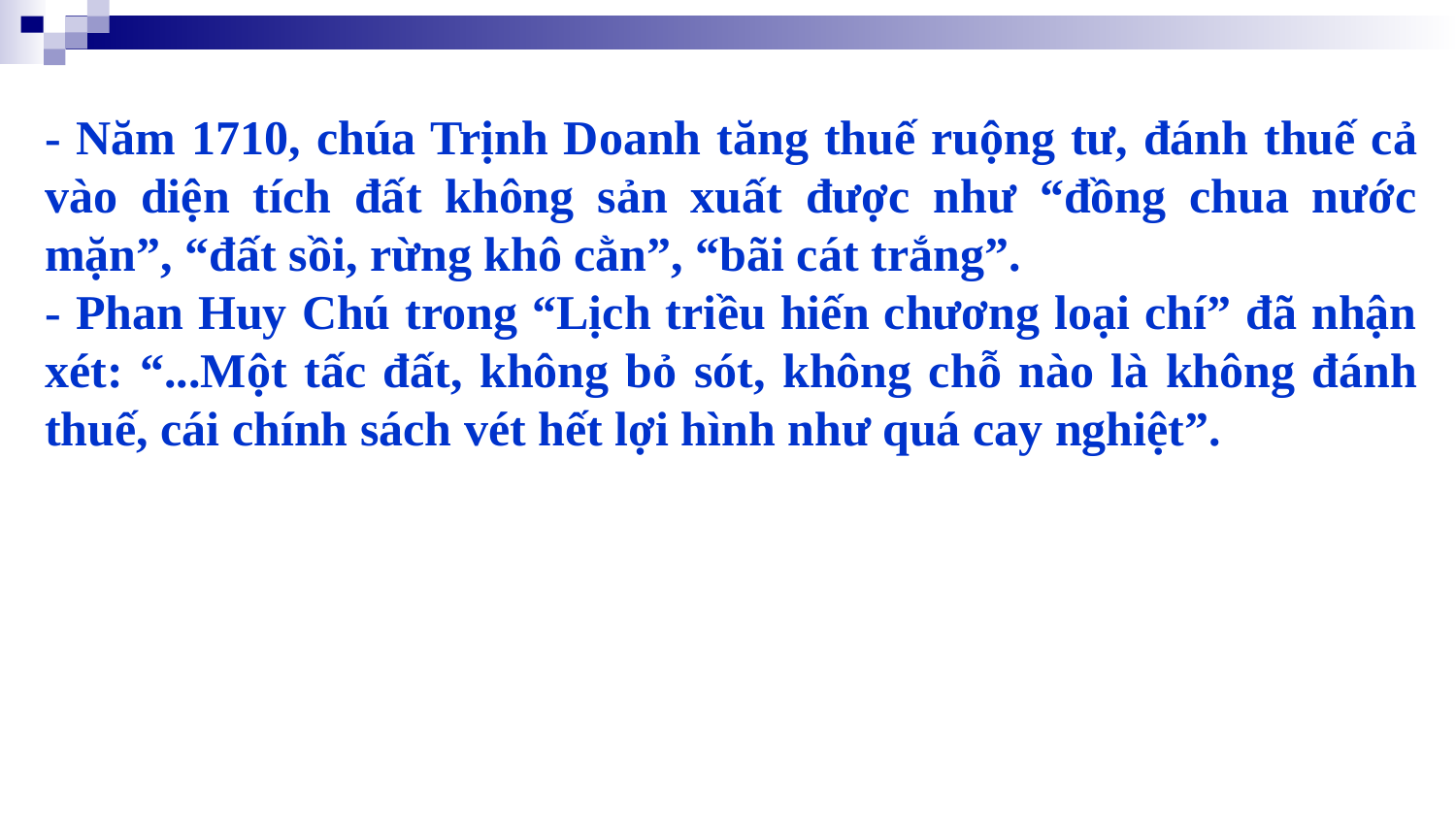

- Năm 1710, chúa Trịnh Doanh tăng thuế ruộng tư, đánh thuế cả vào diện tích đất không sản xuất được như “đồng chua nước mặn”, “đất sồi, rừng khô cằn”, “bãi cát trắng”.
- Phan Huy Chú trong “Lịch triều hiến chương loại chí” đã nhận xét: “...Một tấc đất, không bỏ sót, không chỗ nào là không đánh thuế, cái chính sách vét hết lợi hình như quá cay nghiệt”.